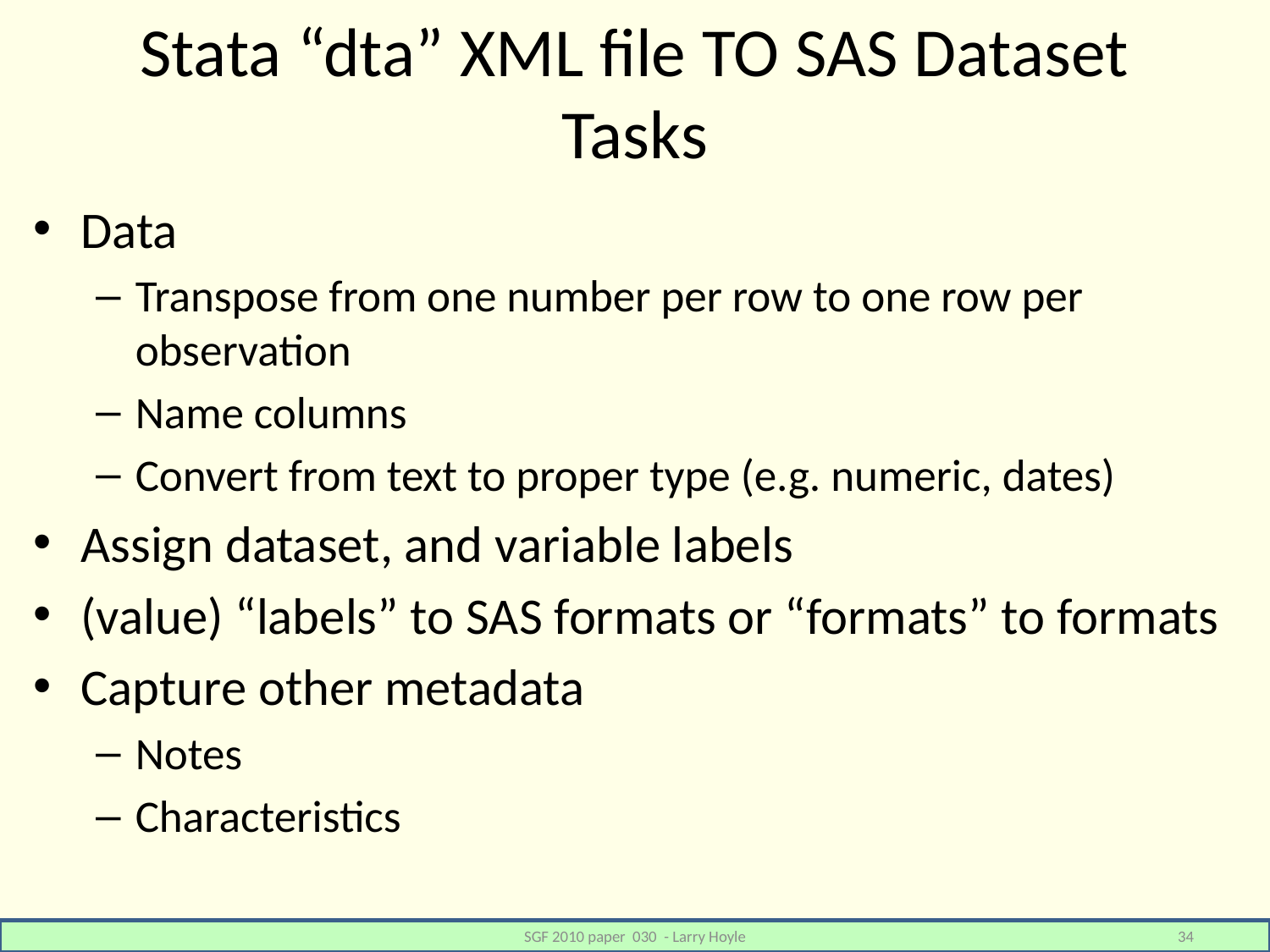

# Stata “dta” XML file TO SAS Dataset Tasks
Data
Transpose from one number per row to one row per observation
Name columns
Convert from text to proper type (e.g. numeric, dates)
Assign dataset, and variable labels
(value) “labels” to SAS formats or “formats” to formats
Capture other metadata
Notes
Characteristics
SGF 2010 paper  030  - Larry Hoyle
34